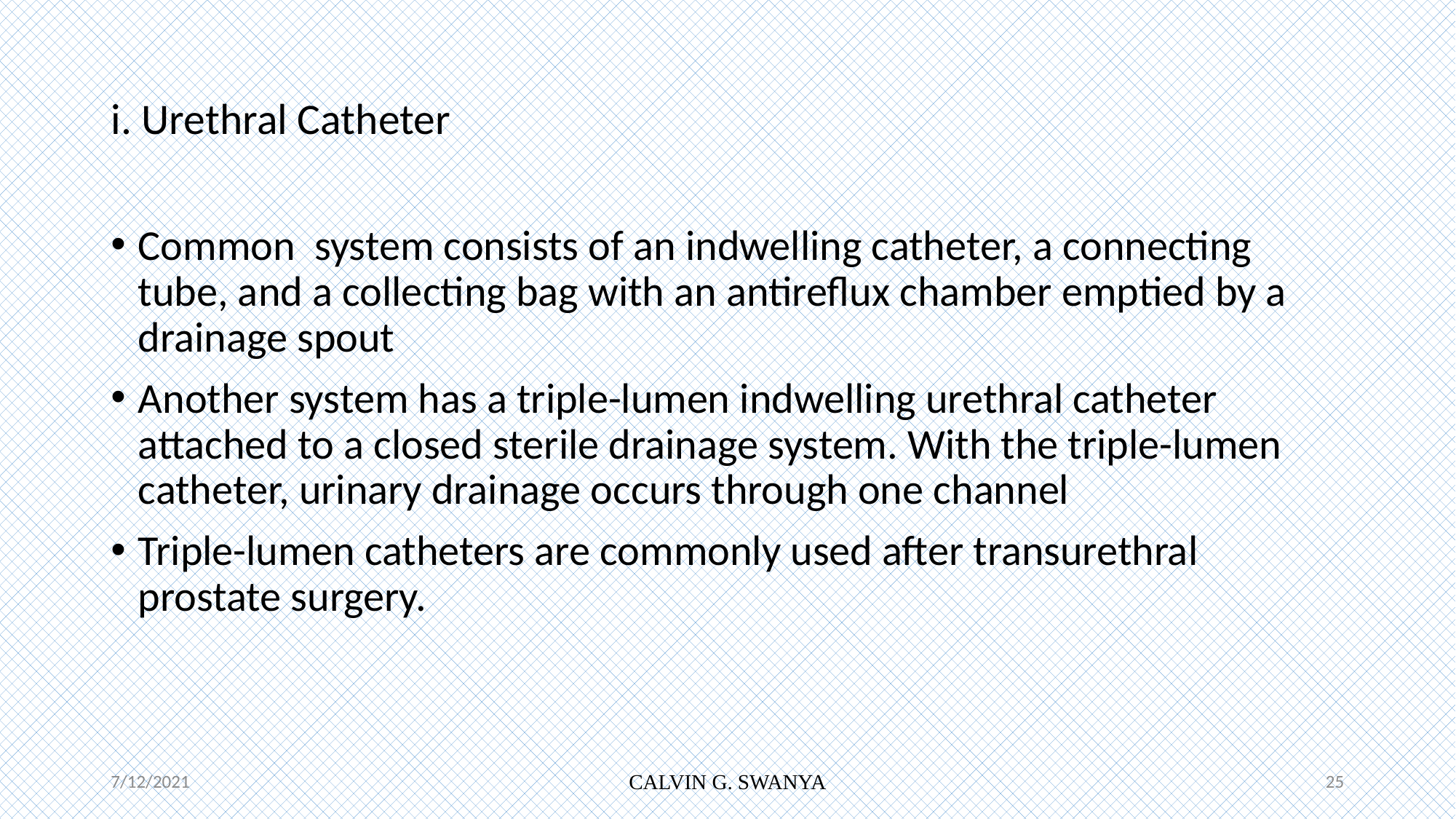

# i. Urethral Catheter
Common  system consists of an indwelling catheter, a connecting tube, and a collecting bag with an antireflux chamber emptied by a drainage spout
Another system has a triple-lumen indwelling urethral catheter attached to a closed sterile drainage system. With the triple-lumen catheter, urinary drainage occurs through one channel
Triple-lumen catheters are commonly used after transurethral prostate surgery.

7/12/2021
CALVIN G. SWANYA
25